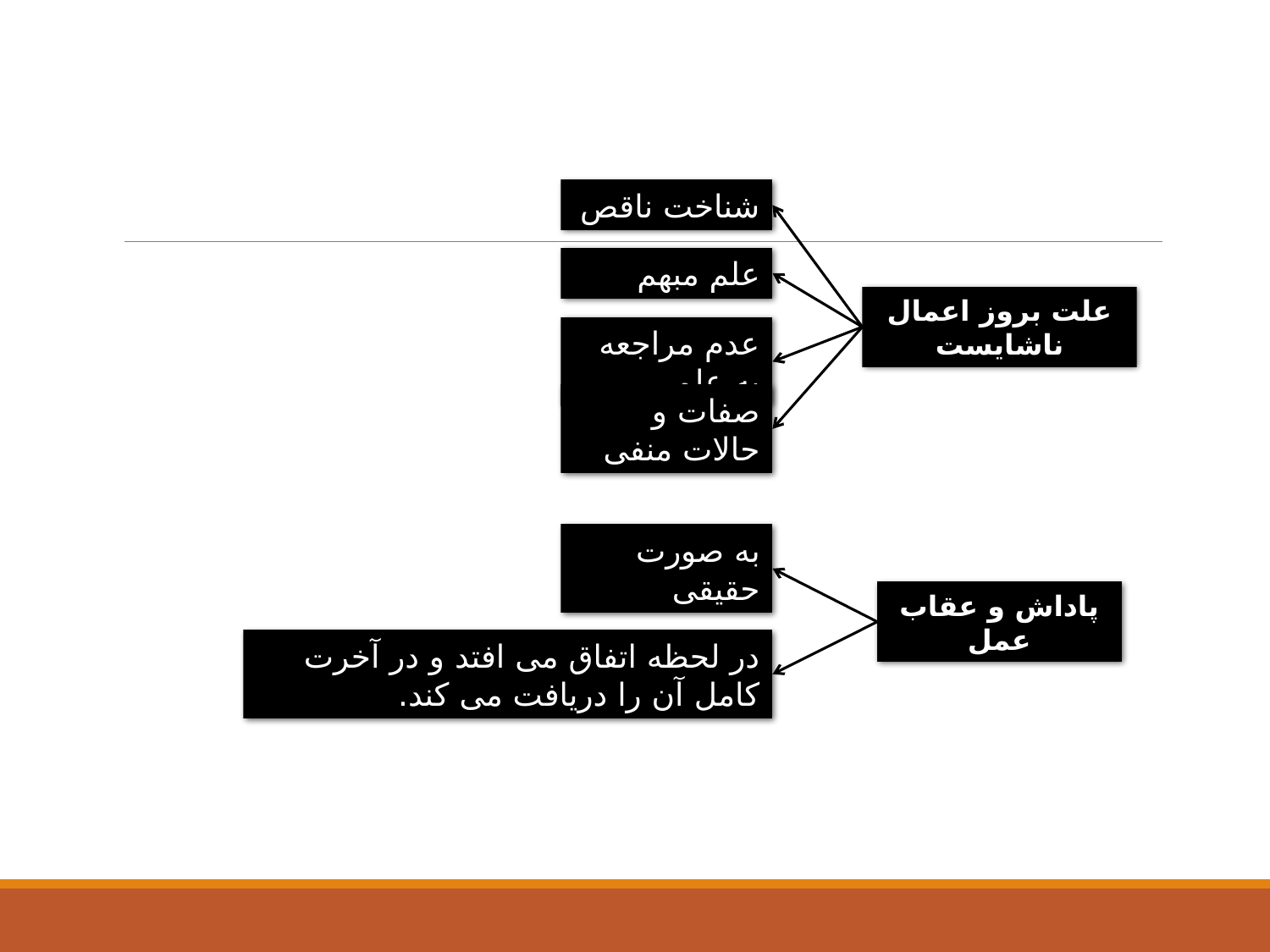

شناخت ناقص
علم مبهم
علت بروز اعمال ناشایست
عدم مراجعه به علم
صفات و حالات منفی
به صورت حقیقی
پاداش و عقاب عمل
در لحظه اتفاق می افتد و در آخرت کامل آن را دریافت می کند.